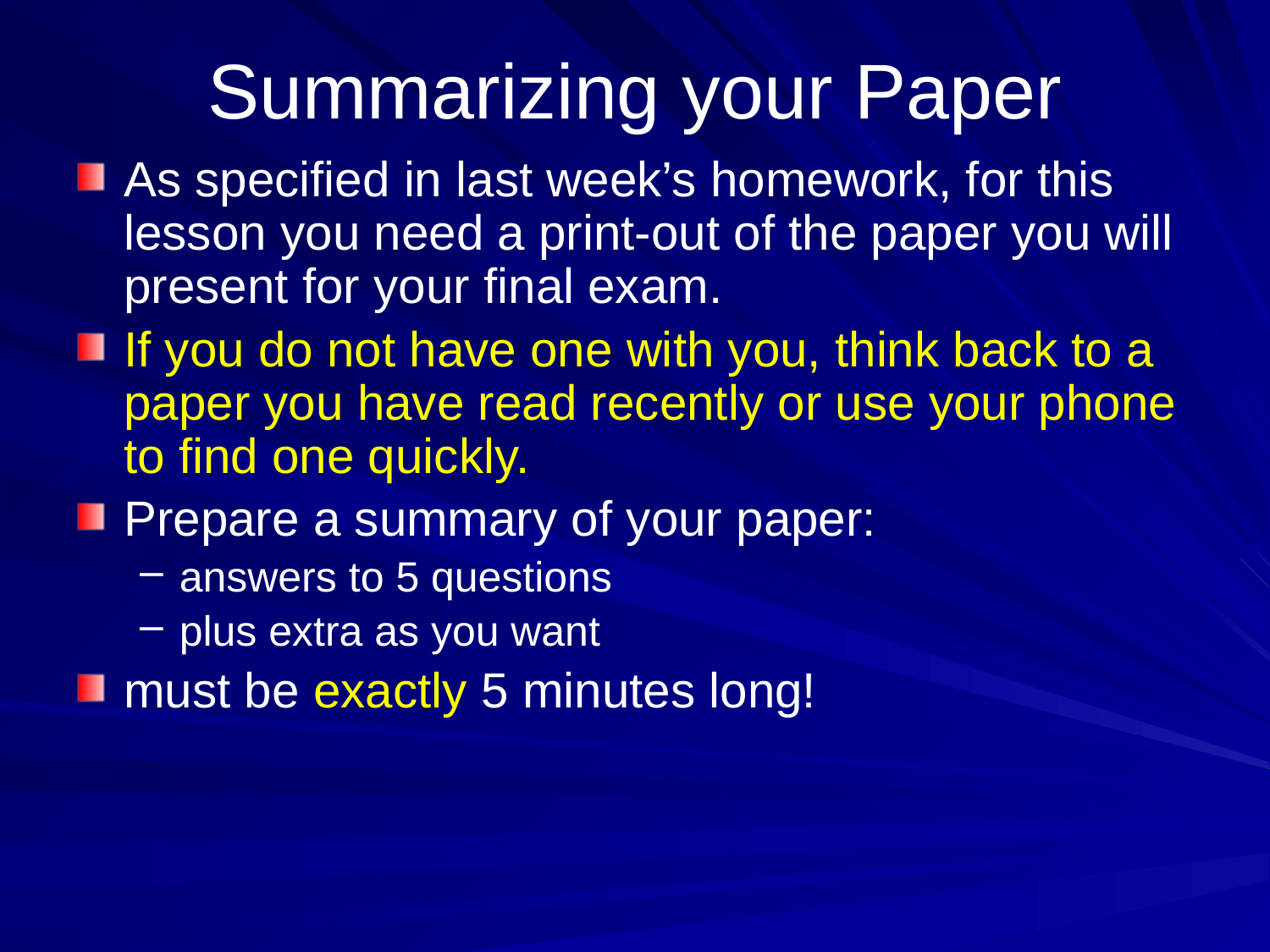

# Summarizing your Paper
As specified in last week’s homework, for this lesson you need a print-out of the paper you will present for your final exam.
If you do not have one with you, think back to a paper you have read recently or use your phone to find one quickly.
Prepare a summary of your paper:
answers to 5 questions
plus extra as you want
must be exactly 5 minutes long!